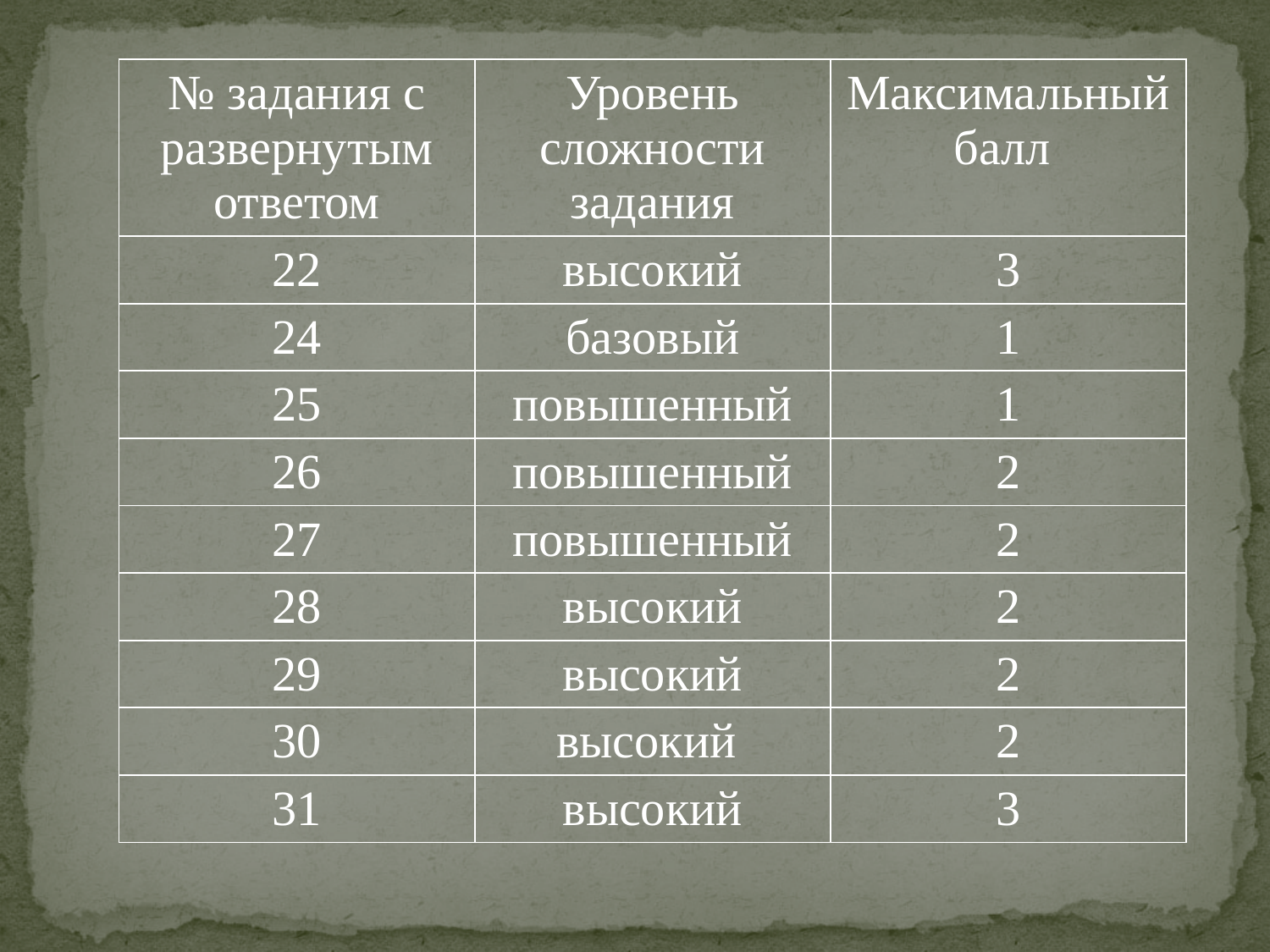

| № задания с развернутым ответом | Уровень сложности задания | Максимальный балл |
| --- | --- | --- |
| 22 | высокий | 3 |
| 24 | базовый | 1 |
| 25 | повышенный | 1 |
| 26 | повышенный | 2 |
| 27 | повышенный | 2 |
| 28 | высокий | 2 |
| 29 | высокий | 2 |
| 30 | высокий | 2 |
| 31 | высокий | 3 |